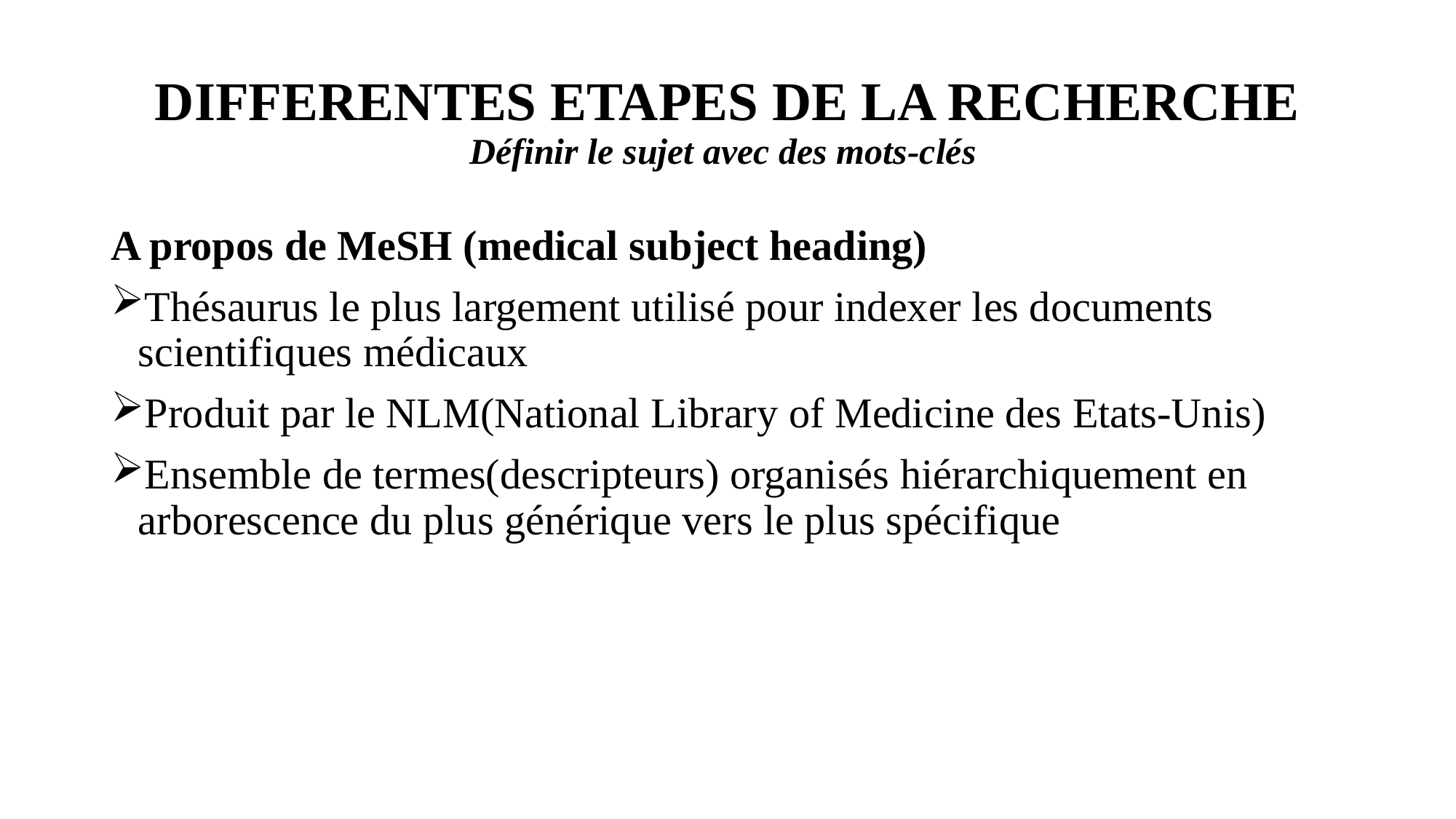

# DIFFERENTES ETAPES DE LA RECHERCHE Définir le sujet avec des mots-clés
A propos de MeSH (medical subject heading)
Thésaurus le plus largement utilisé pour indexer les documents scientifiques médicaux
Produit par le NLM(National Library of Medicine des Etats-Unis)
Ensemble de termes(descripteurs) organisés hiérarchiquement en arborescence du plus générique vers le plus spécifique